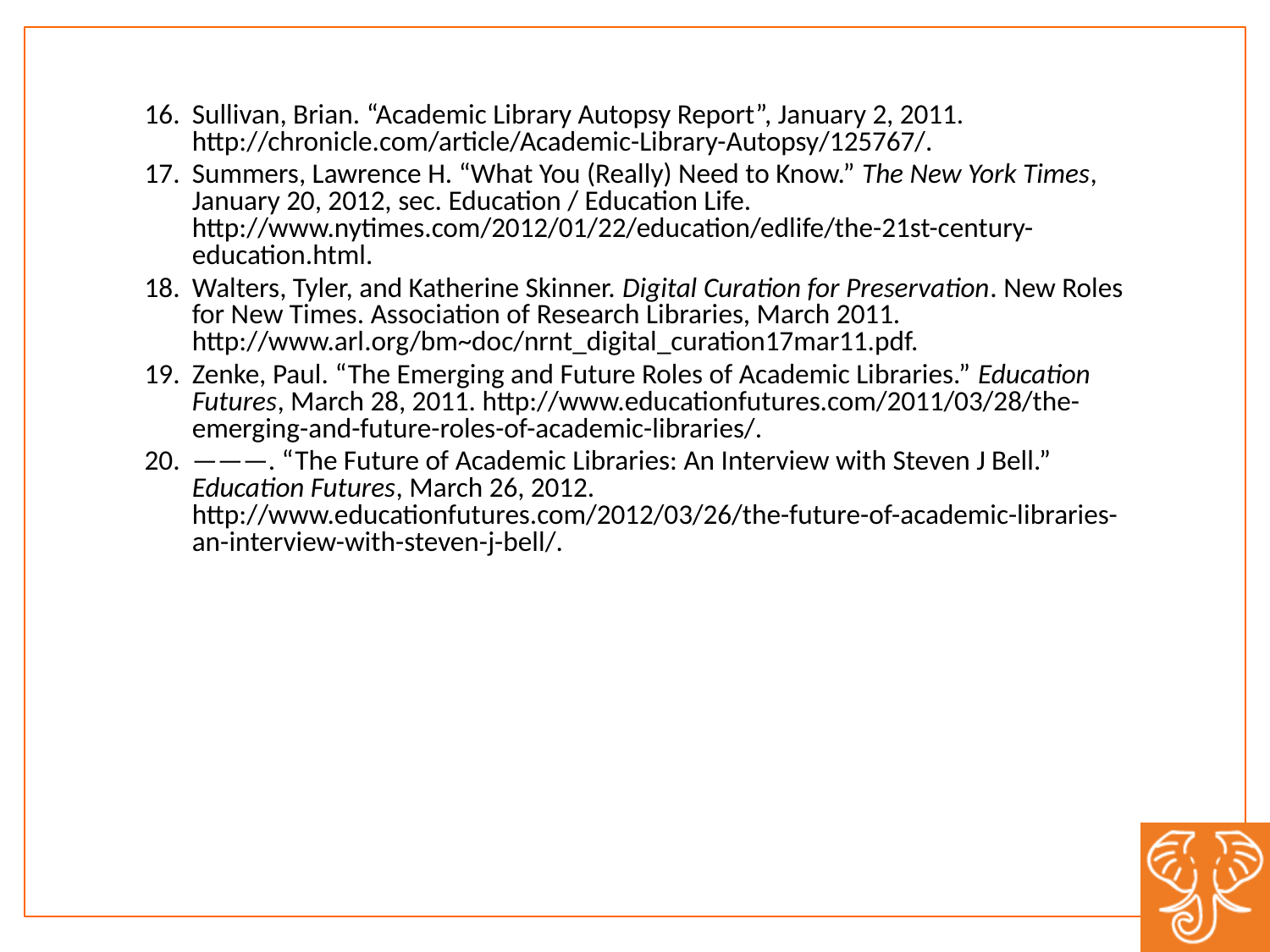

Sullivan, Brian. “Academic Library Autopsy Report”, January 2, 2011. http://chronicle.com/article/Academic-Library-Autopsy/125767/.
Summers, Lawrence H. “What You (Really) Need to Know.” The New York Times, January 20, 2012, sec. Education / Education Life. http://www.nytimes.com/2012/01/22/education/edlife/the-21st-century-education.html.
Walters, Tyler, and Katherine Skinner. Digital Curation for Preservation. New Roles for New Times. Association of Research Libraries, March 2011. http://www.arl.org/bm~doc/nrnt_digital_curation17mar11.pdf.
Zenke, Paul. “The Emerging and Future Roles of Academic Libraries.” Education Futures, March 28, 2011. http://www.educationfutures.com/2011/03/28/the-emerging-and-future-roles-of-academic-libraries/.
———. “The Future of Academic Libraries: An Interview with Steven J Bell.” Education Futures, March 26, 2012. http://www.educationfutures.com/2012/03/26/the-future-of-academic-libraries-an-interview-with-steven-j-bell/.